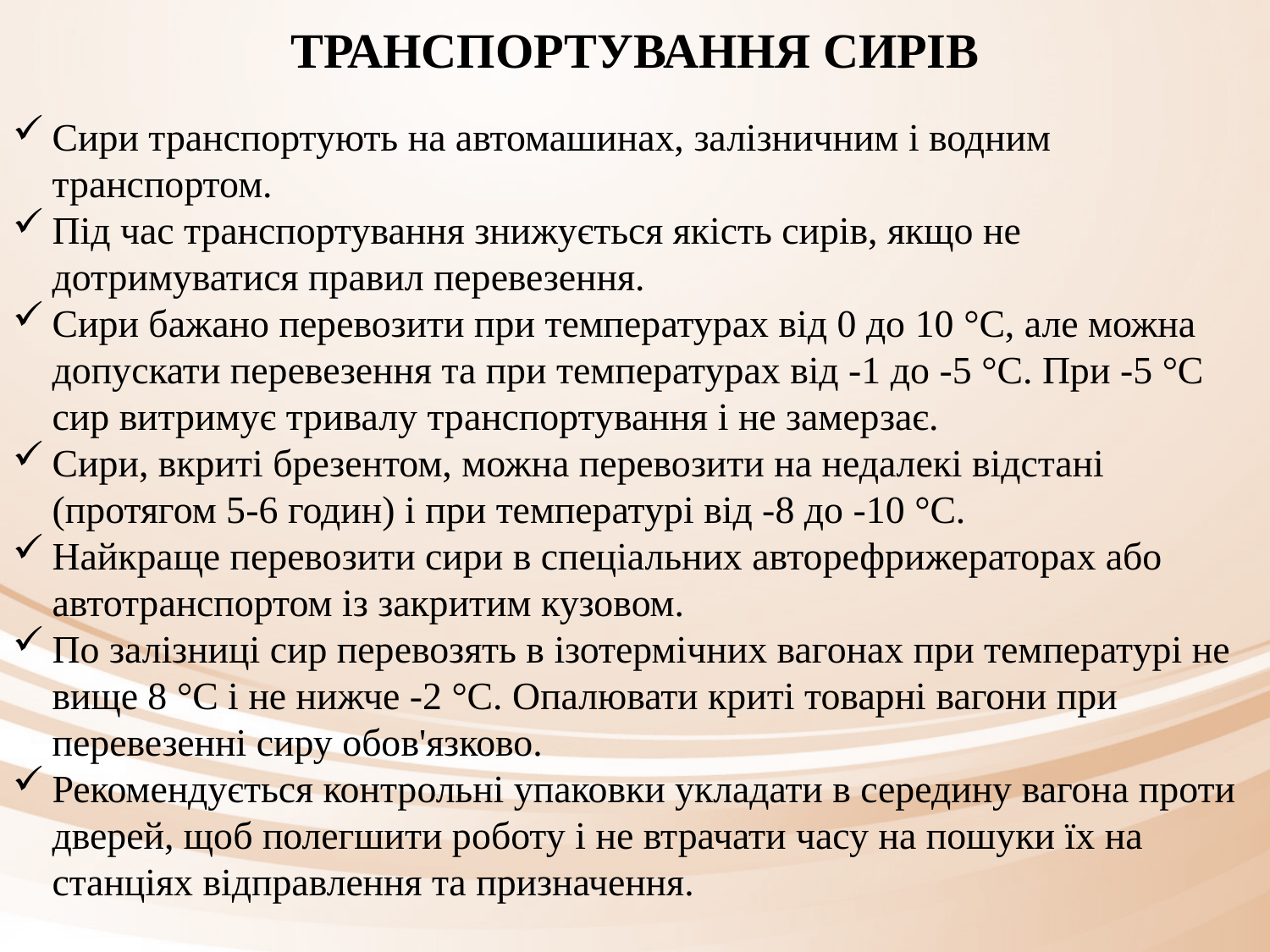

ТРАНСПОРТУВАННЯ СИРІВ
Сири транспортують на автомашинах, залізничним і водним транспортом.
Під час транспортування знижується якість сирів, якщо не дотримуватися правил перевезення.
Сири бажано перевозити при температурах від 0 до 10 °С, але можна допускати перевезення та при температурах від -1 до -5 °С. При -5 °С сир витримує тривалу транспортування і не замерзає.
Сири, вкриті брезентом, можна перевозити на недалекі відстані (протягом 5-6 годин) і при температурі від -8 до -10 °С.
Найкраще перевозити сири в спеціальних авторефрижераторах або автотранспортом із закритим кузовом.
По залізниці сир перевозять в ізотермічних вагонах при температурі не вище 8 °С і не нижче -2 °С. Опалювати криті товарні вагони при перевезенні сиру обов'язково.
Рекомендується контрольні упаковки укладати в середину вагона проти дверей, щоб полегшити роботу і не втрачати часу на пошуки їх на станціях відправлення та призначення.